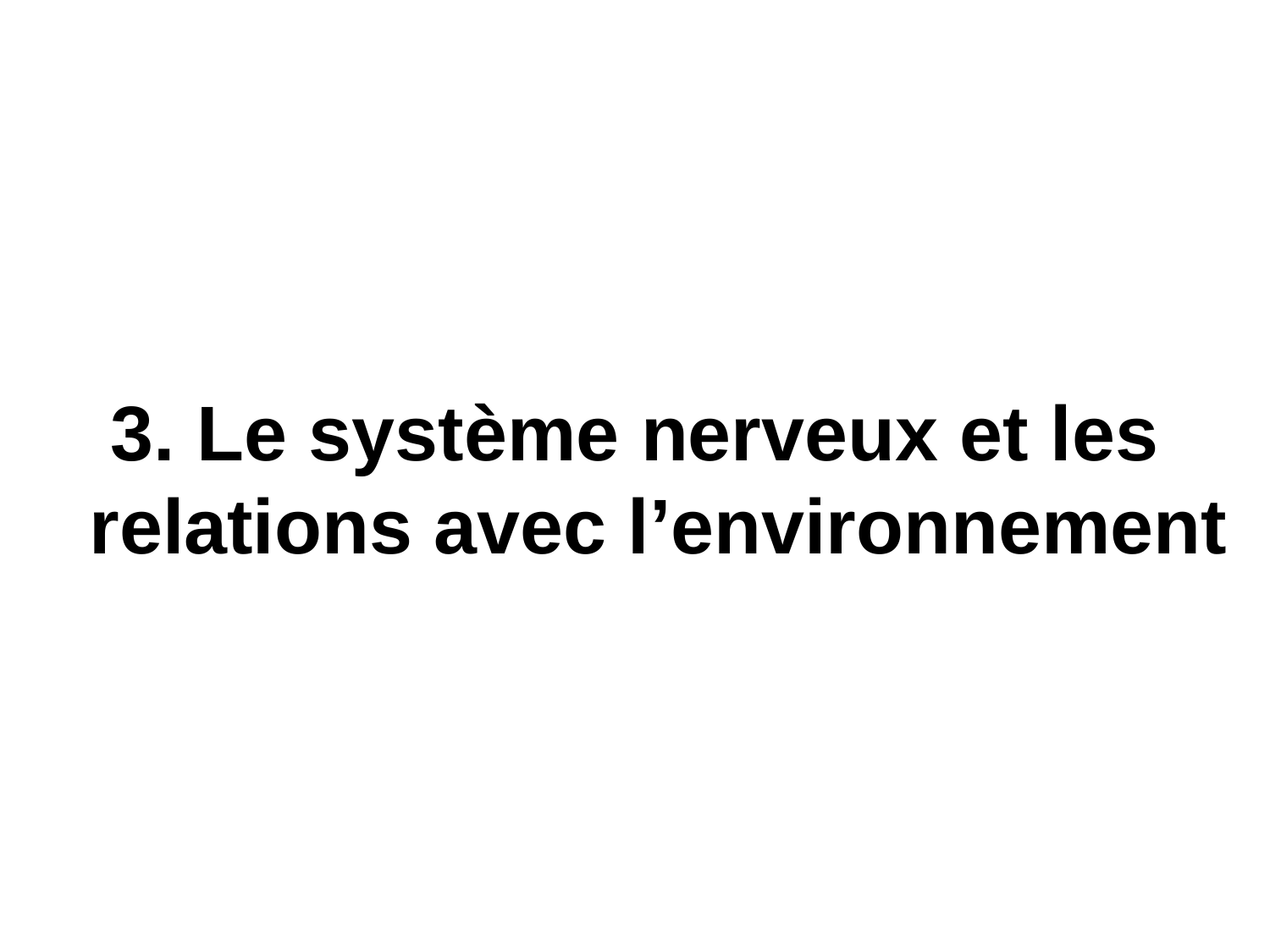

3. Le système nerveux et les relations avec l’environnement